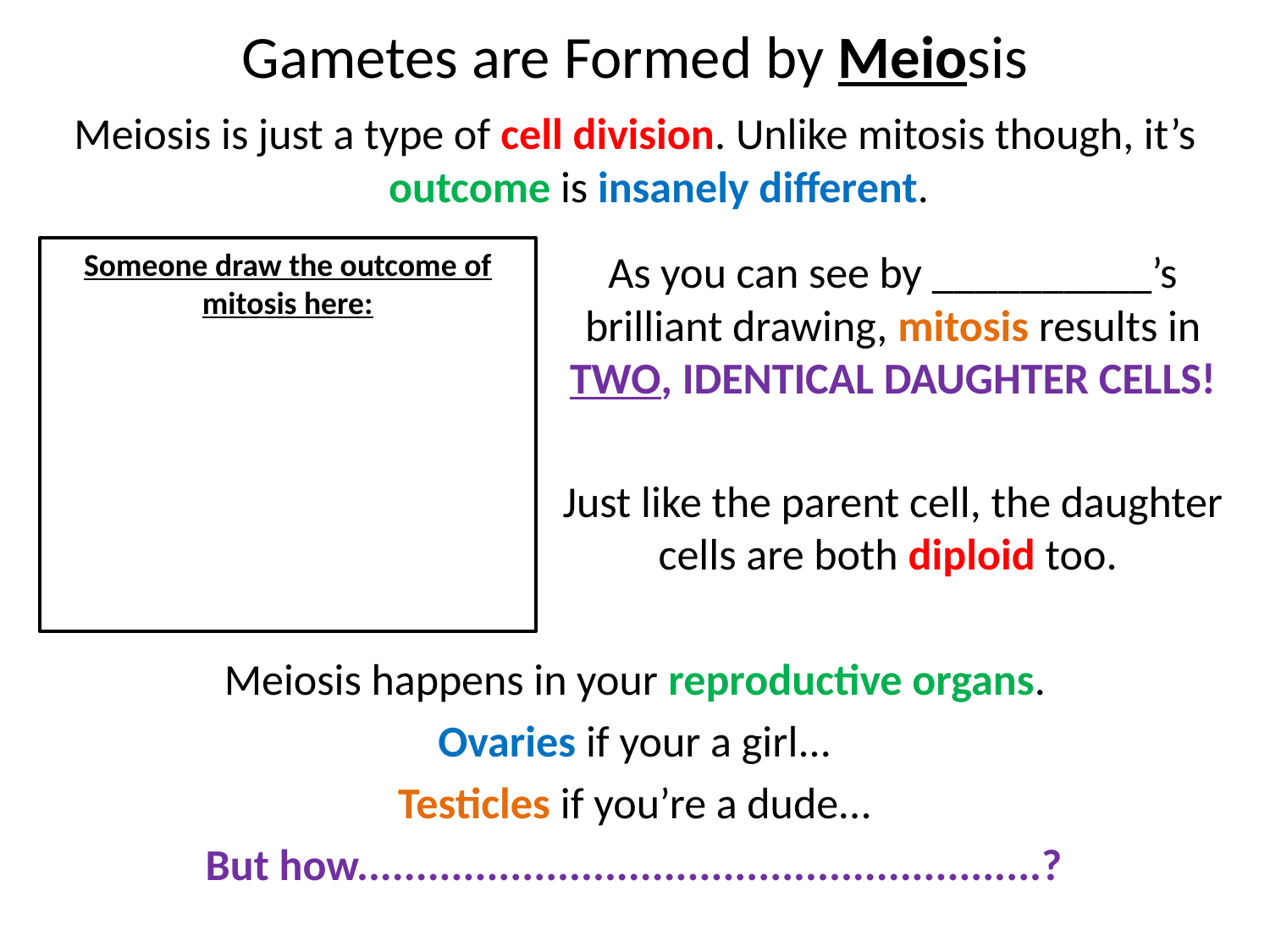

# Gametes are Formed by Meiosis
Meiosis is just a type of cell division. Unlike mitosis though, it’s outcome is insanely different.

Meiosis happens in your reproductive organs.
Ovaries if your a girl...
Testicles if you’re a dude...
But how..........................................................?
Someone draw the outcome of mitosis here:

As you can see by __________’s brilliant drawing, mitosis results in TWO, IDENTICAL DAUGHTER CELLS!

Just like the parent cell, the daughter cells are both diploid too.